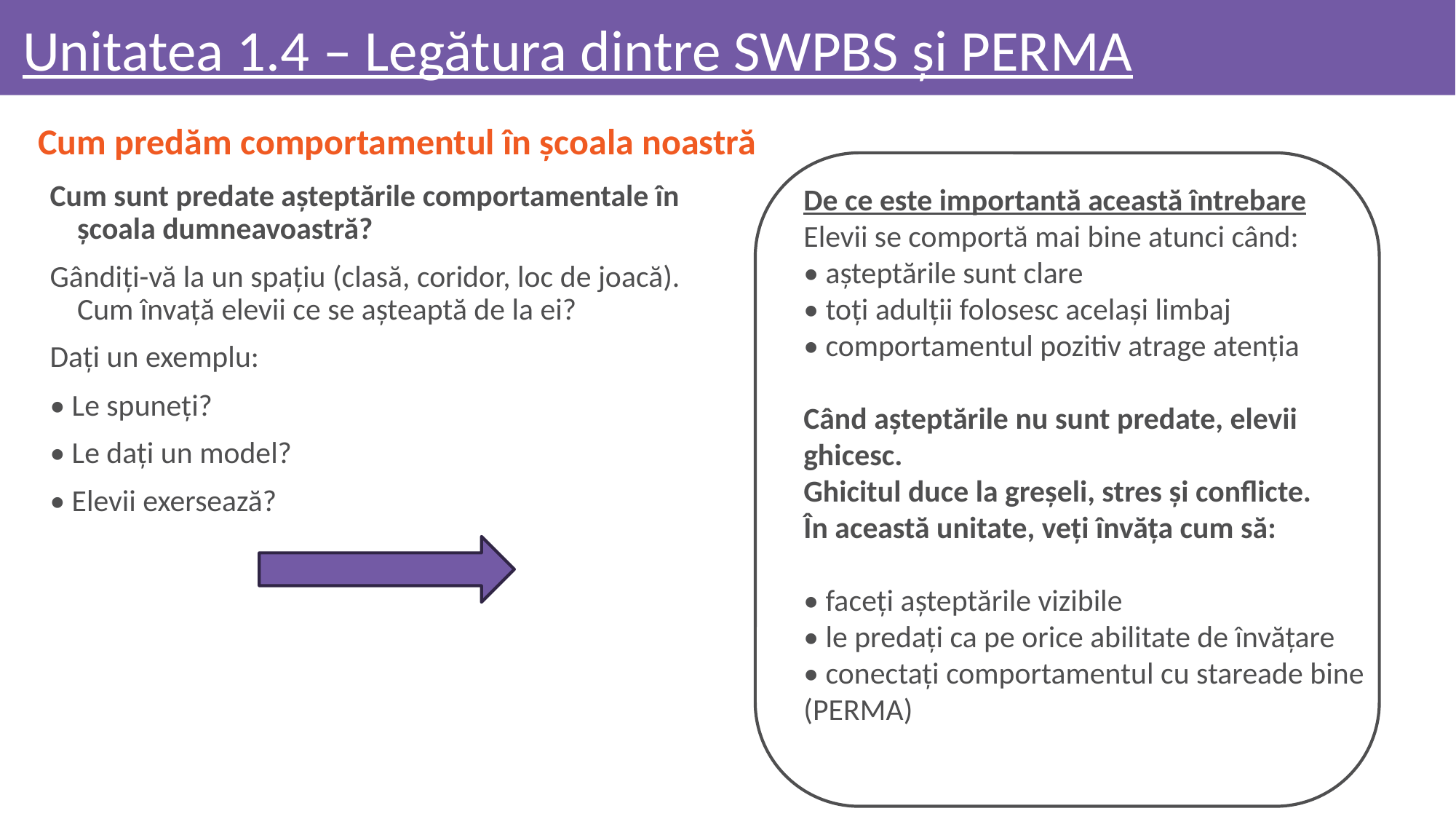

# Unitatea 1.4 – Legătura dintre SWPBS și PERMA
Cum predăm comportamentul în școala noastră

Cum sunt predate așteptările comportamentale în școala dumneavoastră?
Gândiți-vă la un spațiu (clasă, coridor, loc de joacă). Cum învață elevii ce se așteaptă de la ei?
Dați un exemplu:
• Le spuneți?
• Le dați un model?
• Elevii exersează?
De ce este importantă această întrebare
Elevii se comportă mai bine atunci când:
• așteptările sunt clare
• toți adulții folosesc același limbaj
• comportamentul pozitiv atrage atenția

Când așteptările nu sunt predate, elevii ghicesc.
Ghicitul duce la greșeli, stres și conflicte.
În această unitate, veți învăța cum să:

• faceți așteptările vizibile
• le predați ca pe orice abilitate de învățare
• conectați comportamentul cu stareade bine (PERMA)